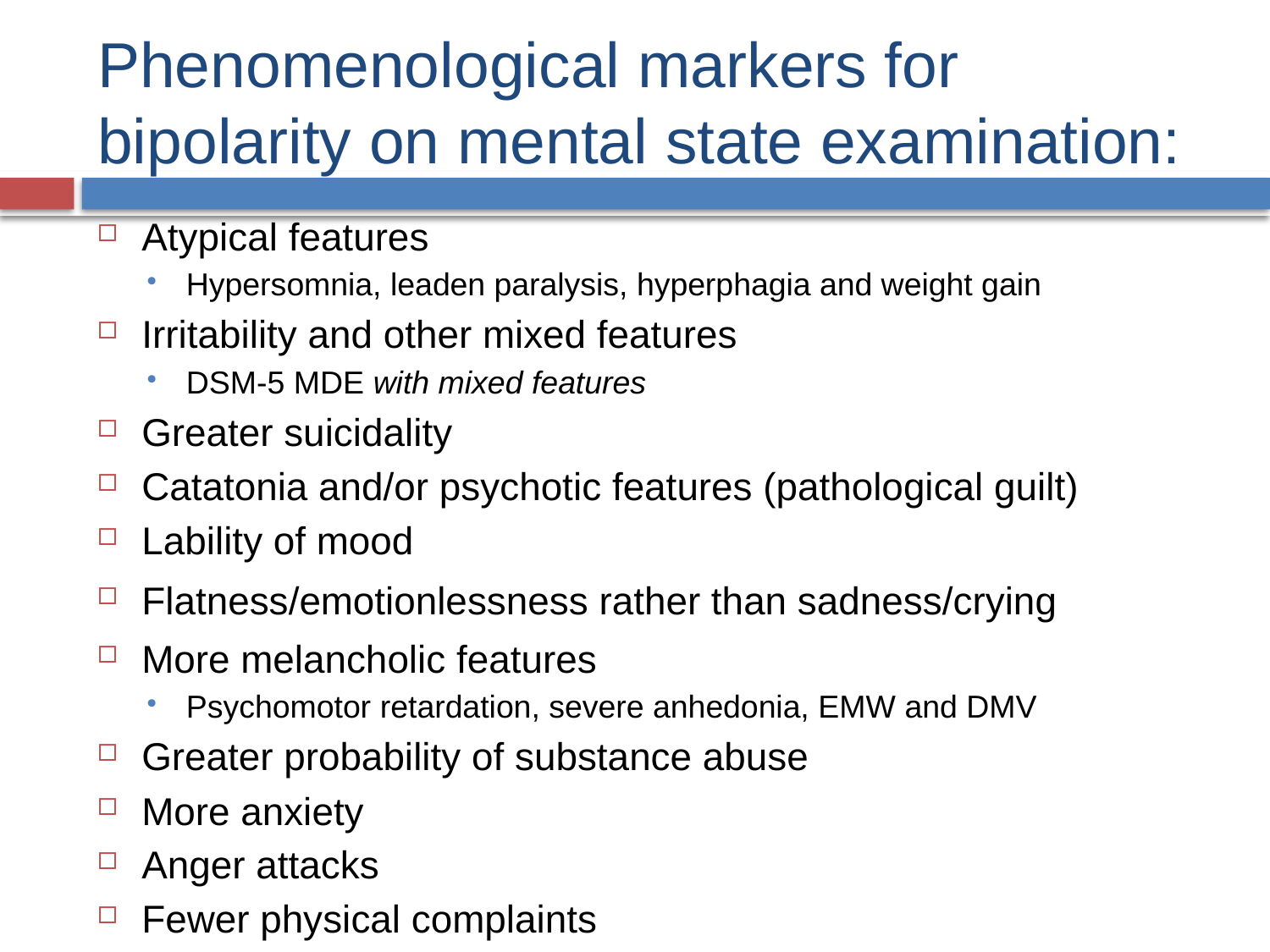

# Phenomenological markers for bipolarity on mental state examination:
Atypical features
Hypersomnia, leaden paralysis, hyperphagia and weight gain
Irritability and other mixed features
DSM-5 MDE with mixed features
Greater suicidality
Catatonia and/or psychotic features (pathological guilt)
Lability of mood
Flatness/emotionlessness rather than sadness/crying
More melancholic features
Psychomotor retardation, severe anhedonia, EMW and DMV
Greater probability of substance abuse
More anxiety
Anger attacks
Fewer physical complaints